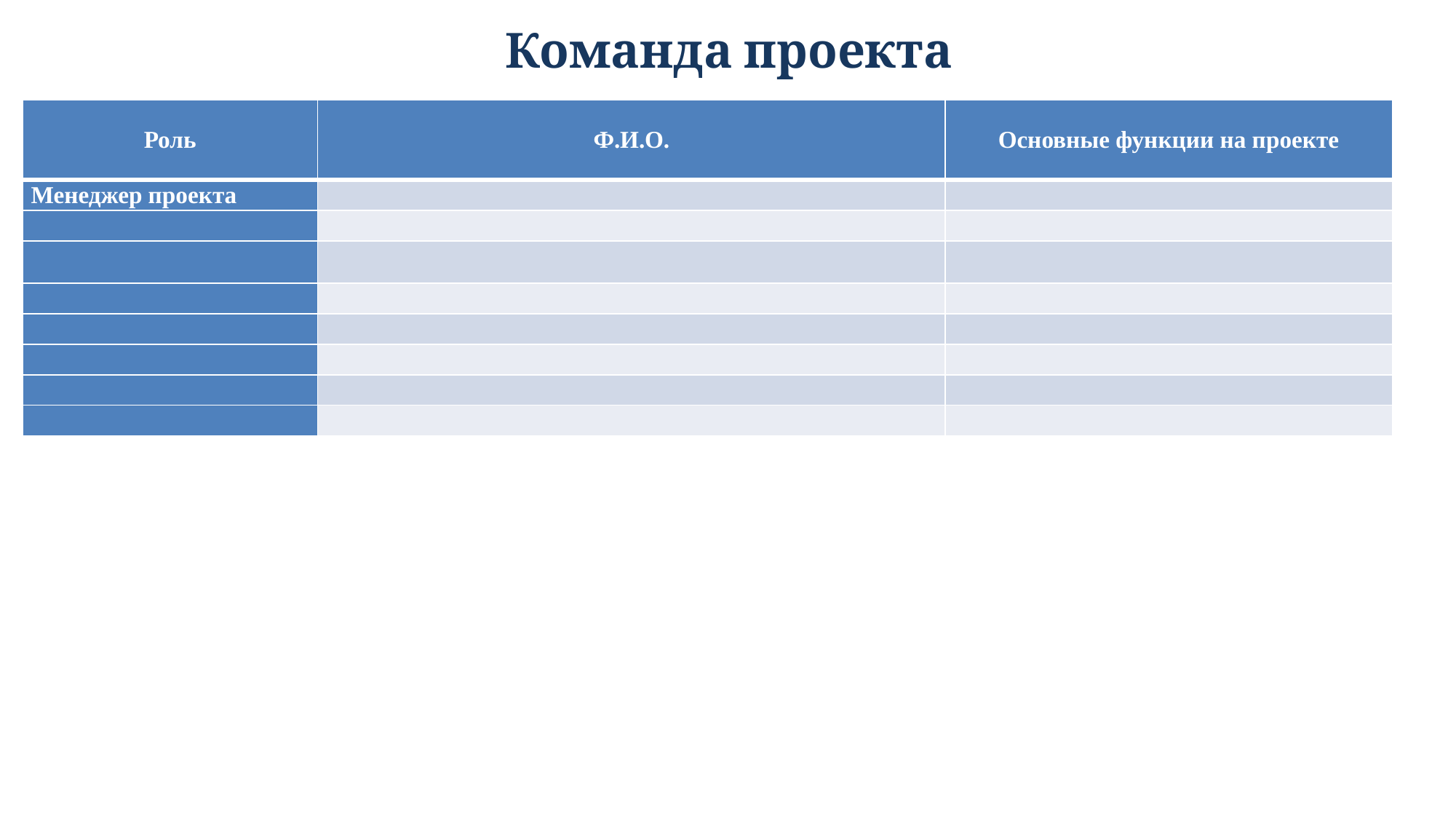

# Команда проекта
| Роль | Ф.И.О. | Основные функции на проекте |
| --- | --- | --- |
| Менеджер проекта |  |  |
|  |  |  |
|  |  |  |
|  |  |  |
|  |  |  |
|  |  |  |
|  |  |  |
|  |  |  |